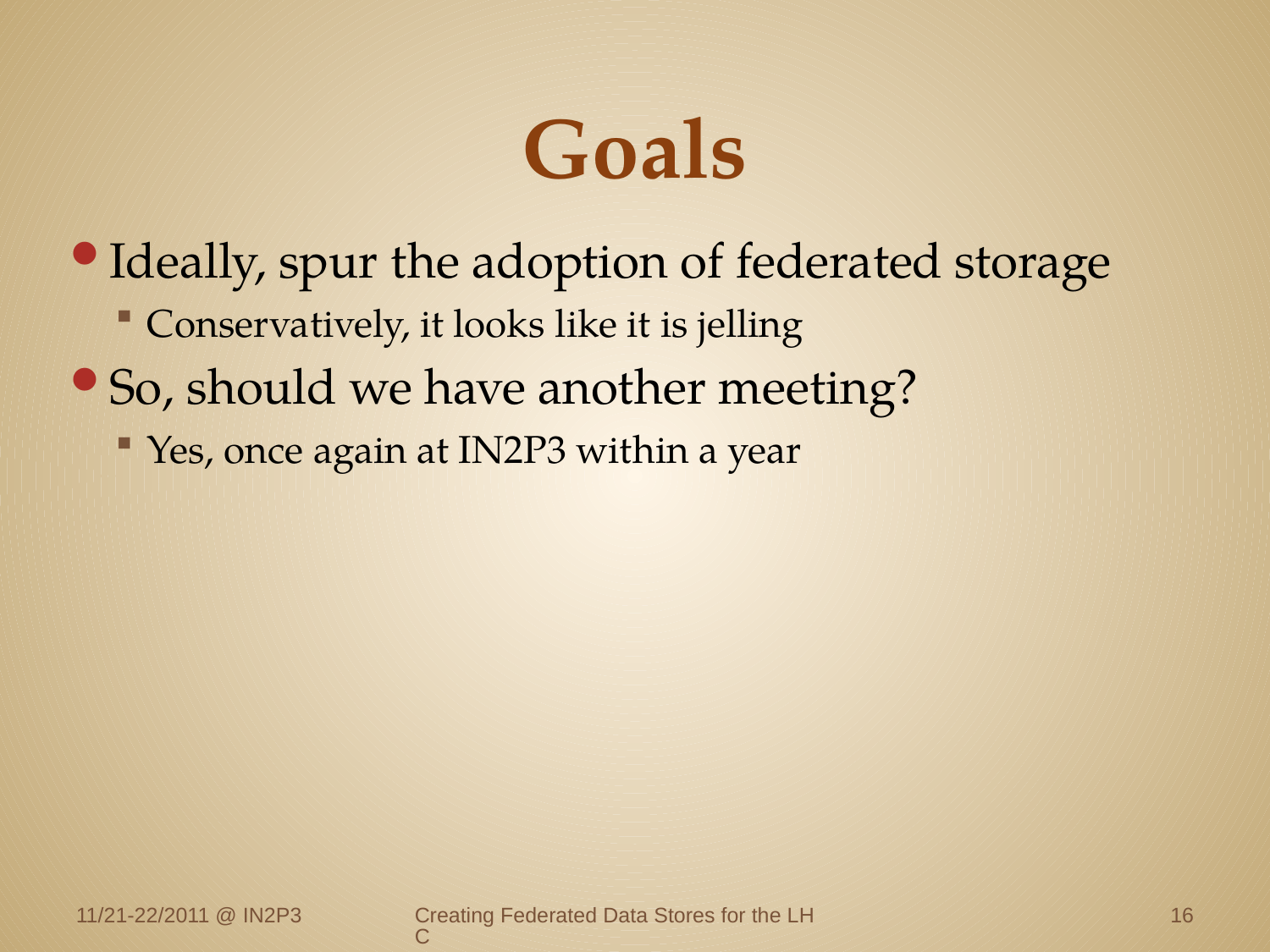

# Goals
Ideally, spur the adoption of federated storage
Conservatively, it looks like it is jelling
So, should we have another meeting?
Yes, once again at IN2P3 within a year
11/21-22/2011 @ IN2P3
Creating Federated Data Stores for the LHC
16